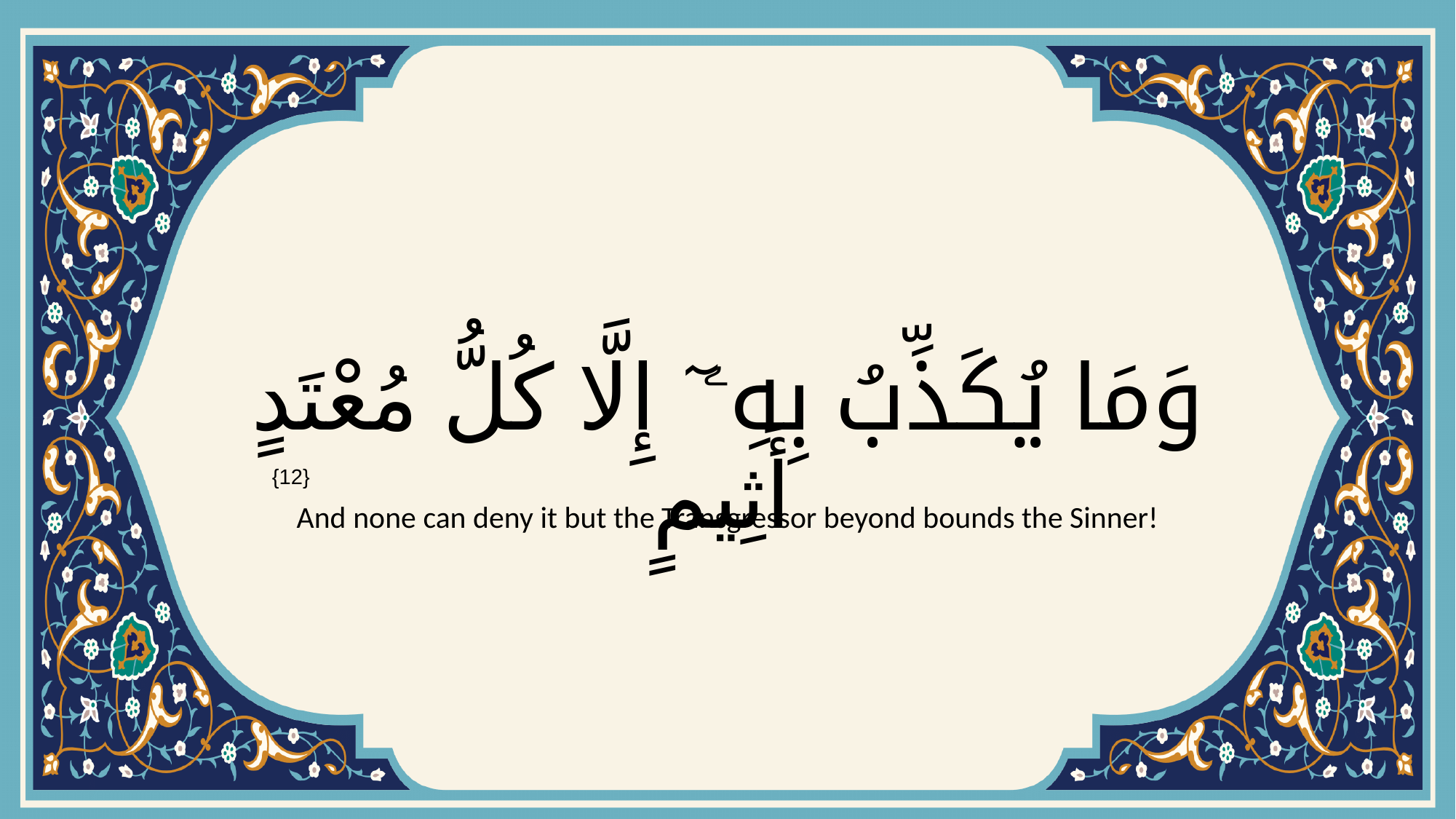

# وَمَا يُكَذِّبُ بِهِۦ ٓ إِلَّا كُلُّ مُعْتَدٍ أَثِيمٍ
{12}
And none can deny it but the Transgressor beyond bounds the Sinner!